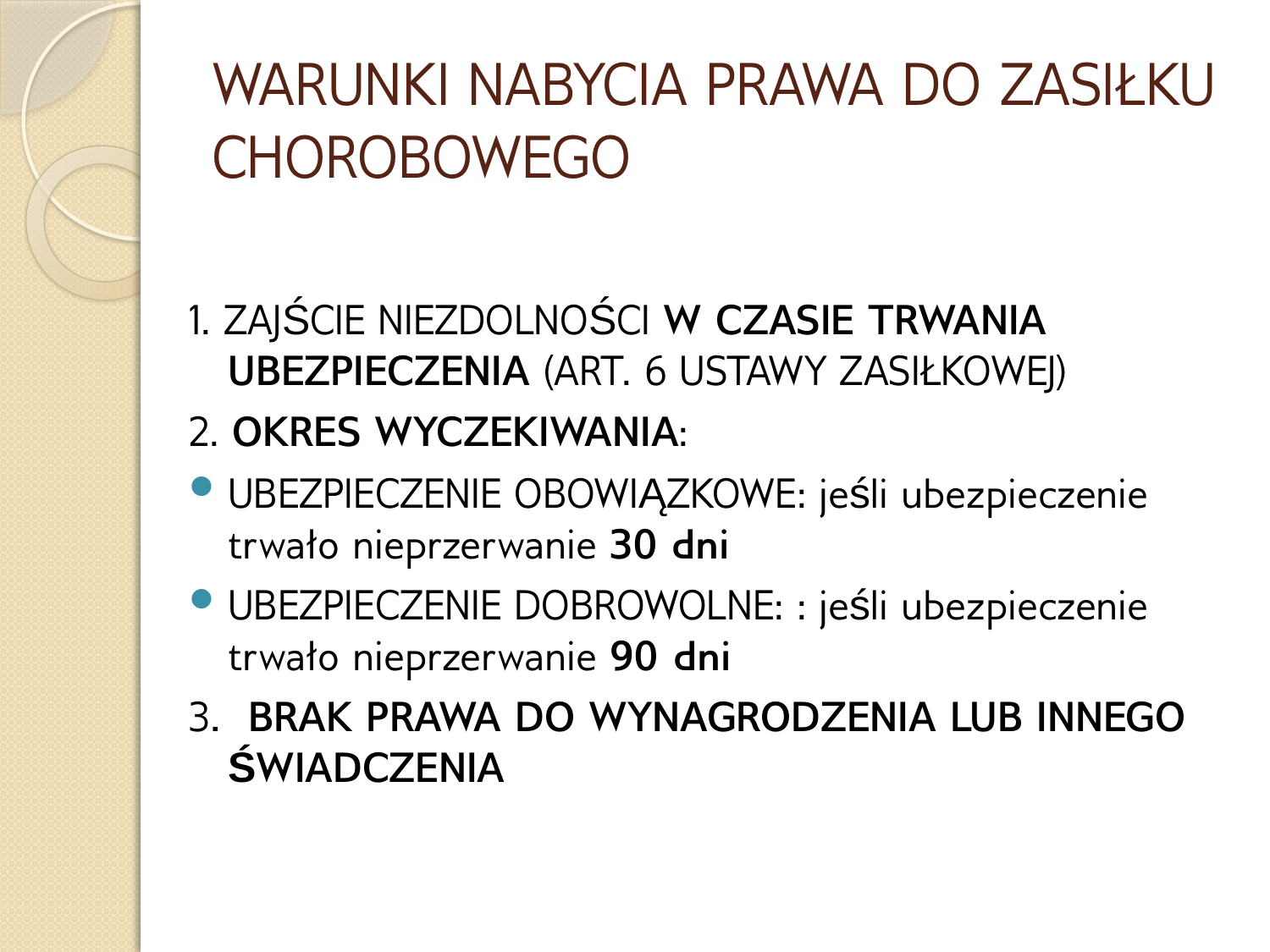

# WARUNKI NABYCIA PRAWA DO ZASIŁKU CHOROBOWEGO
1. ZAJŚCIE NIEZDOLNOŚCI W CZASIE TRWANIA UBEZPIECZENIA (ART. 6 USTAWY ZASIŁKOWEJ)
2. OKRES WYCZEKIWANIA:
UBEZPIECZENIE OBOWIĄZKOWE: jeśli ubezpieczenie trwało nieprzerwanie 30 dni
UBEZPIECZENIE DOBROWOLNE: : jeśli ubezpieczenie trwało nieprzerwanie 90 dni
3.  BRAK PRAWA DO WYNAGRODZENIA LUB INNEGO ŚWIADCZENIA